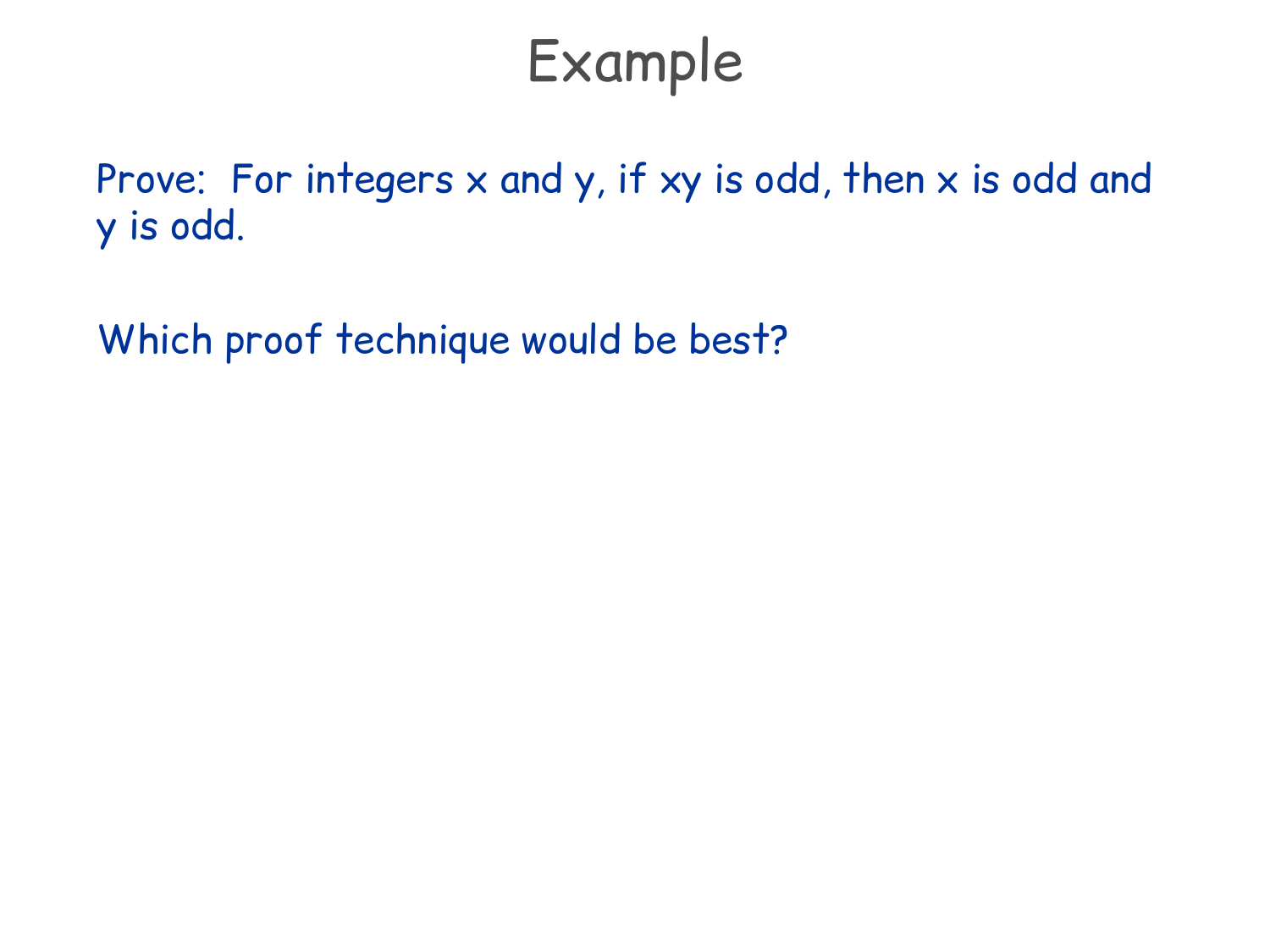

# Example
Prove:  For integers x and y, if xy is odd, then x is odd and y is odd.

Which proof technique would be best?